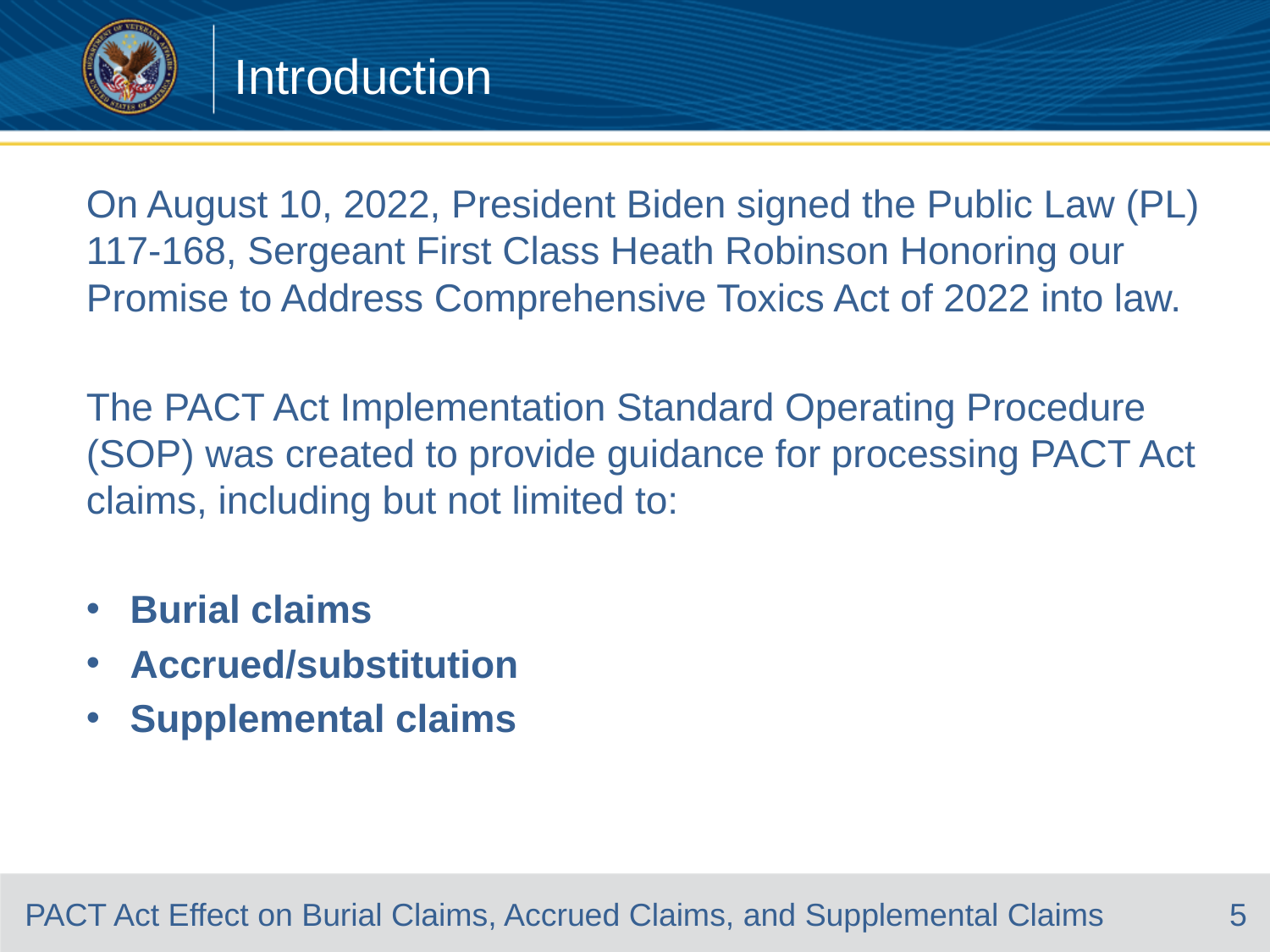

# Introduction
On August 10, 2022, President Biden signed the Public Law (PL) 117-168, Sergeant First Class Heath Robinson Honoring our Promise to Address Comprehensive Toxics Act of 2022 into law.

The PACT Act Implementation Standard Operating Procedure (SOP) was created to provide guidance for processing PACT Act claims, including but not limited to:

Burial claims
Accrued/substitution
Supplemental claims

5